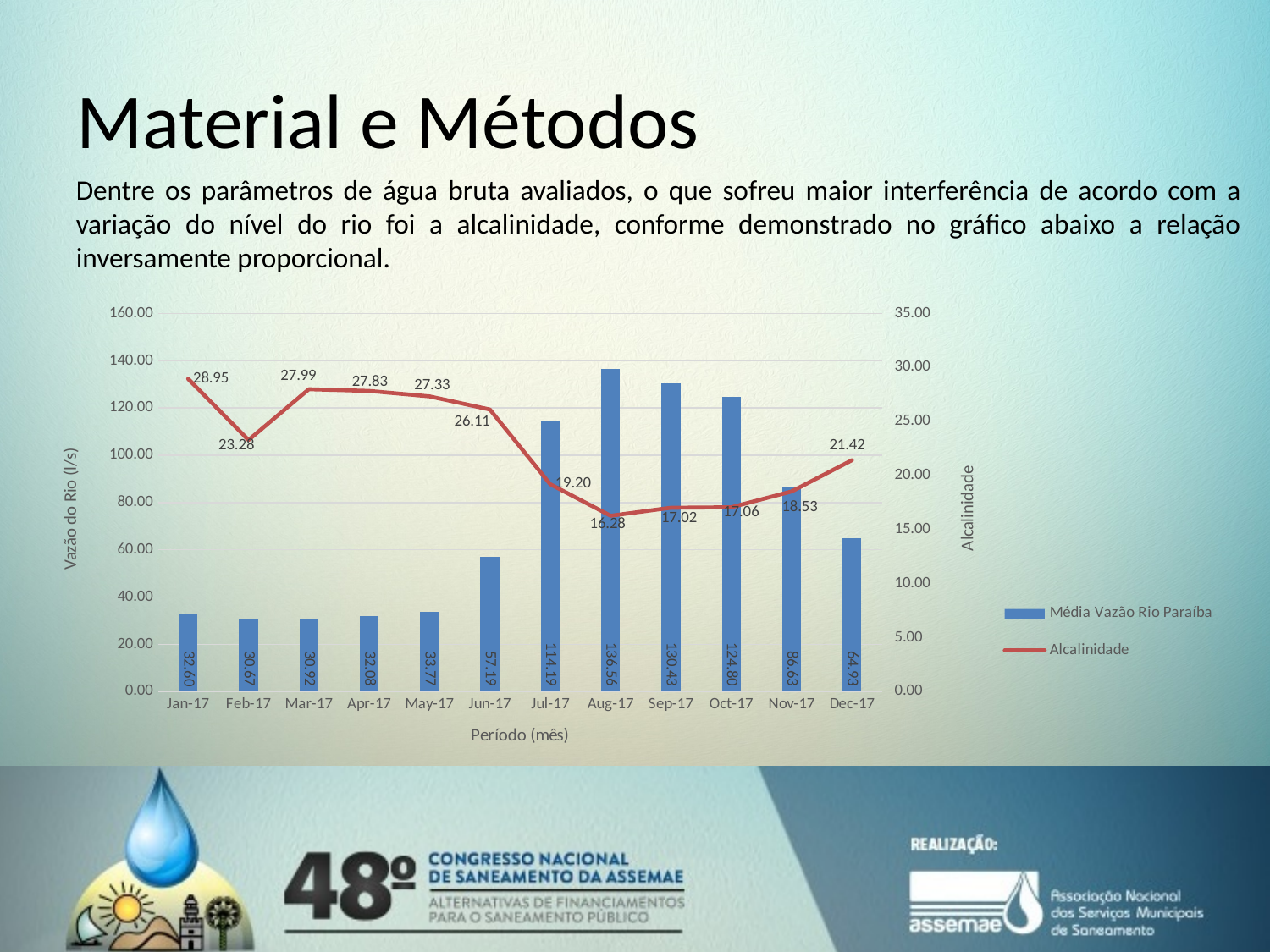

# Material e Métodos
Dentre os parâmetros de água bruta avaliados, o que sofreu maior interferência de acordo com a variação do nível do rio foi a alcalinidade, conforme demonstrado no gráfico abaixo a relação inversamente proporcional.

### Chart

| Category | Média Vazão Rio Paraíba | Alcalinidade |
|---|---|---|
| 42736 | 32.599521994134896 | 28.94951612903225 |
| 42767 | 30.669134920634917 | 23.282142857142862 |
| 42795 | 30.92101728110599 | 27.99048387096774 |
| 42826 | 32.07908194444444 | 27.831666666666663 |
| 42856 | 33.765678003740064 | 27.325806451612902 |
| 42887 | 57.188532222222214 | 26.111666666666668 |
| 42917 | 114.19053118279572 | 19.19677419354839 |
| 42948 | 136.56038279569896 | 16.279032258064518 |
| 42979 | 130.42895580808081 | 17.02 |
| 43009 | 124.80498494623656 | 17.062903225806455 |
| 43040 | 86.62629944444446 | 18.526666666666664 |
| 43070 | 64.93464025245444 | 21.419677419354834 |